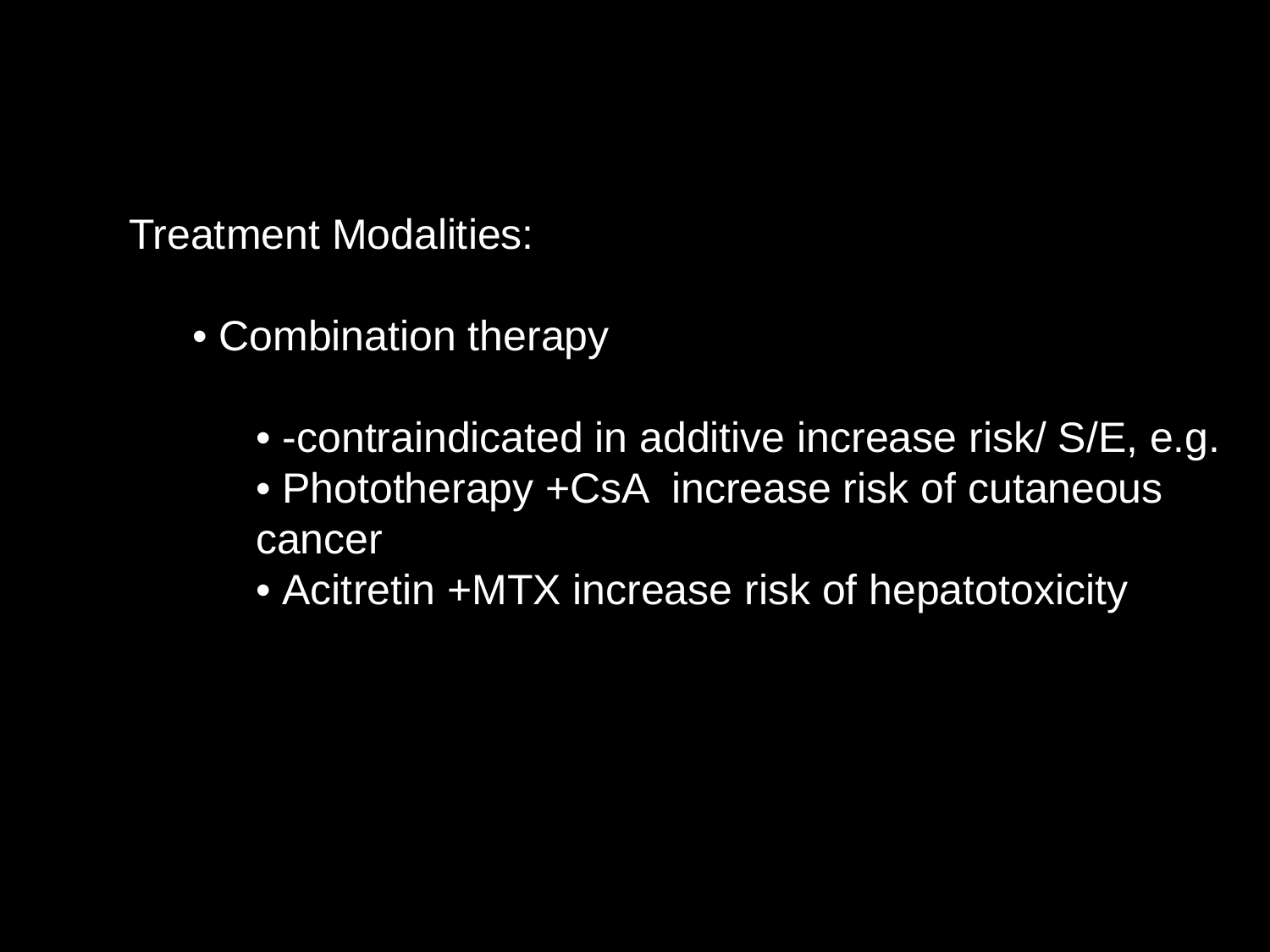

Treatment Modalities:

• Combination therapy

• -contraindicated in additive increase risk/ S/E, e.g.
• Phototherapy +CsA  increase risk of cutaneous cancer
• Acitretin +MTX increase risk of hepatotoxicity